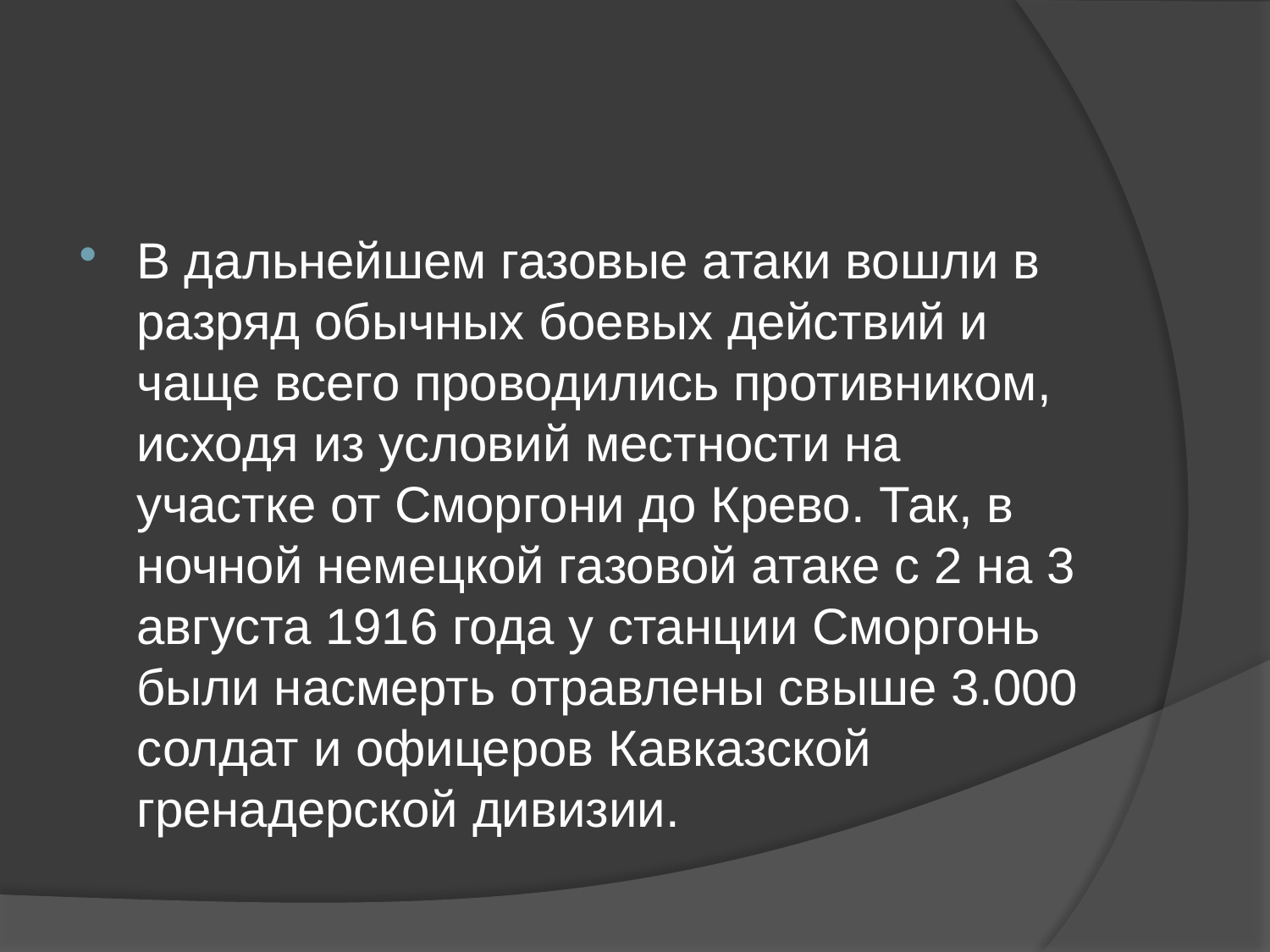

#
В дальнейшем газовые атаки вошли в разряд обычных боевых действий и чаще всего проводились противником, исходя из условий местности на участке от Сморгони до Крево. Так, в ночной немецкой газовой атаке с 2 на 3 августа 1916 года у станции Сморгонь были насмерть отравлены свыше 3.000 солдат и офицеров Кавказской гренадерской дивизии.